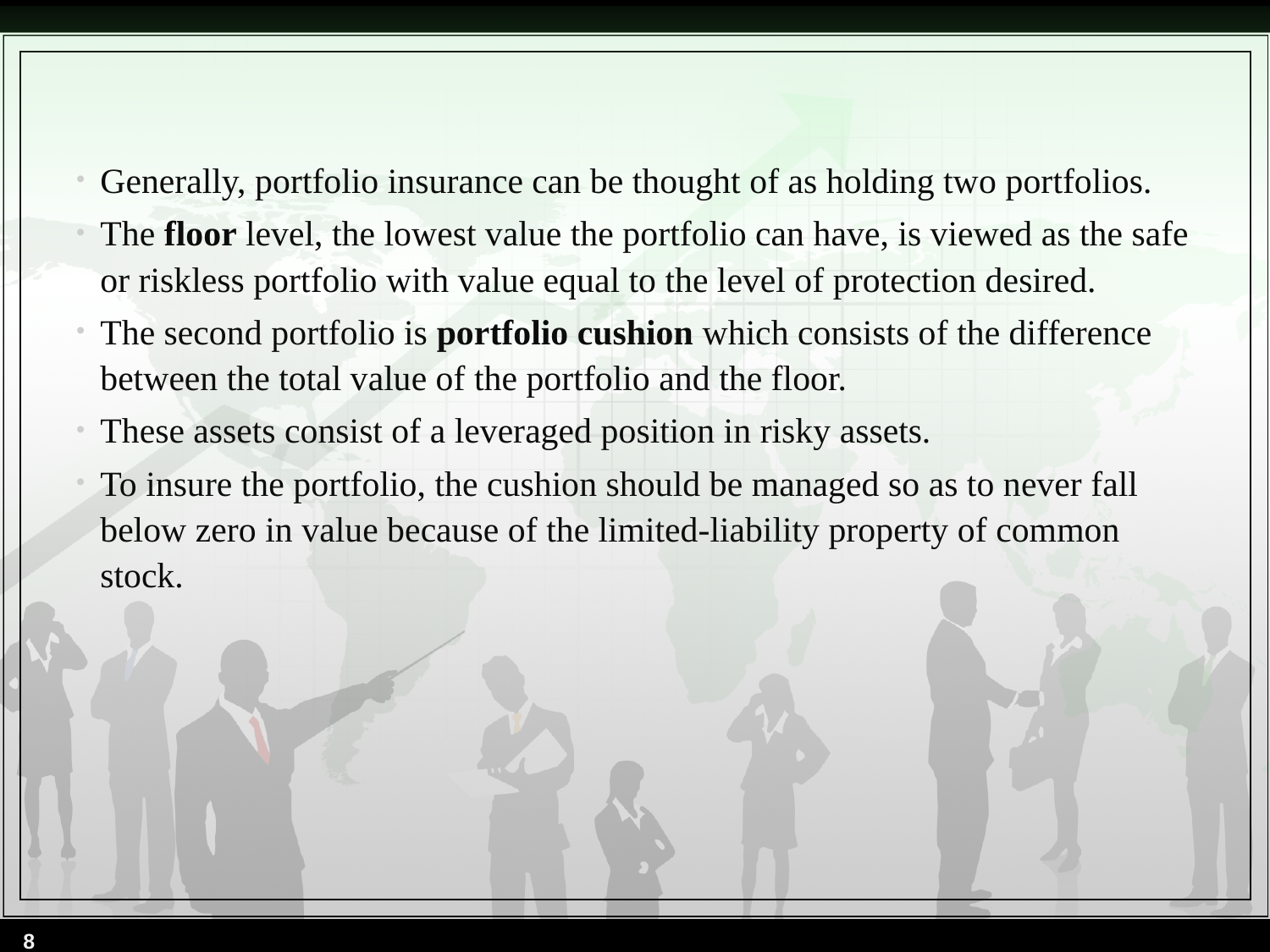

Generally, portfolio insurance can be thought of as holding two portfolios.
The floor level, the lowest value the portfolio can have, is viewed as the safe or riskless portfolio with value equal to the level of protection desired.
The second portfolio is portfolio cushion which consists of the difference between the total value of the portfolio and the floor.
These assets consist of a leveraged position in risky assets.
To insure the portfolio, the cushion should be managed so as to never fall below zero in value because of the limited-liability property of common stock.
8